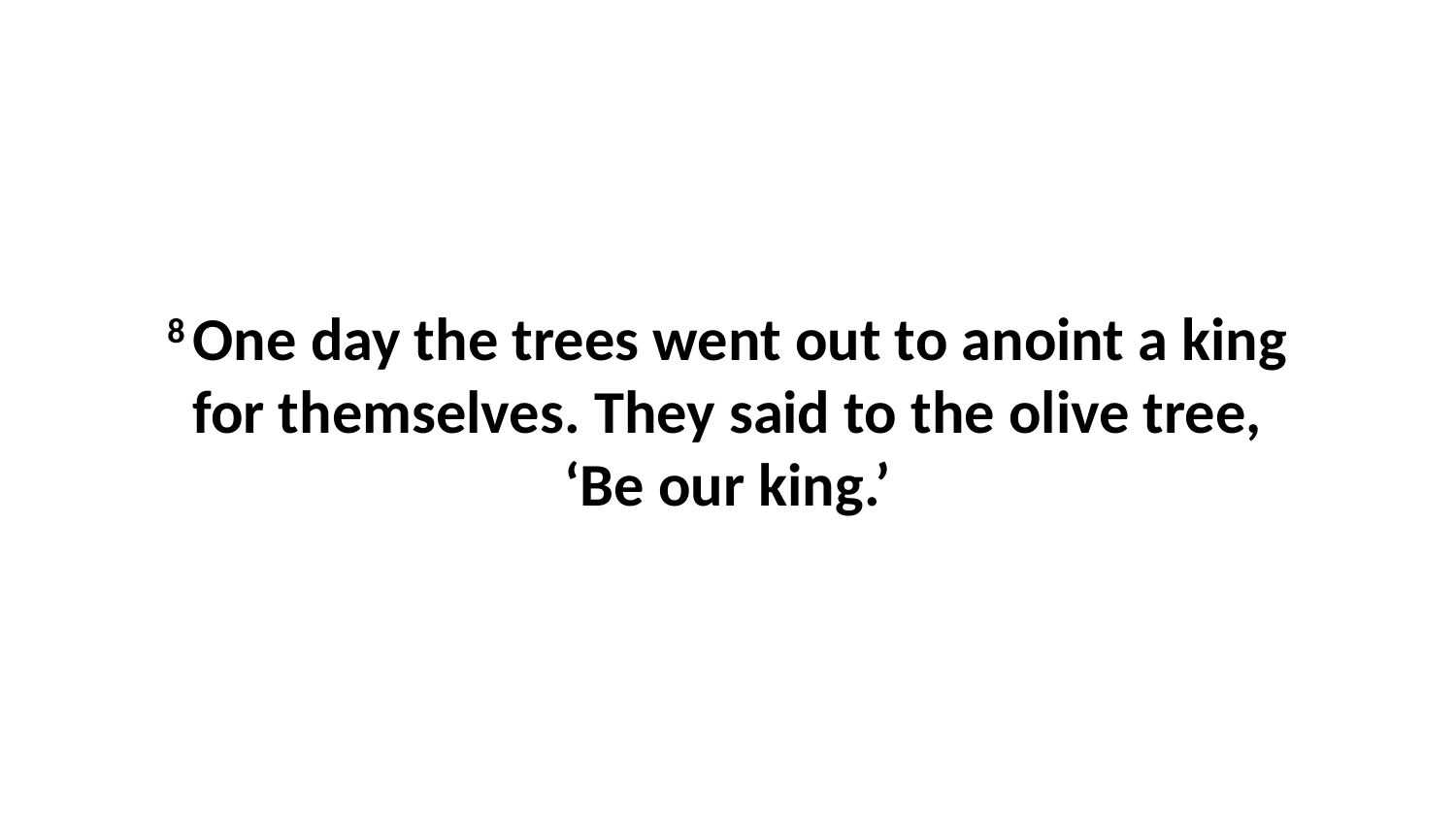

8 One day the trees went out to anoint a king for themselves. They said to the olive tree, ‘Be our king.’